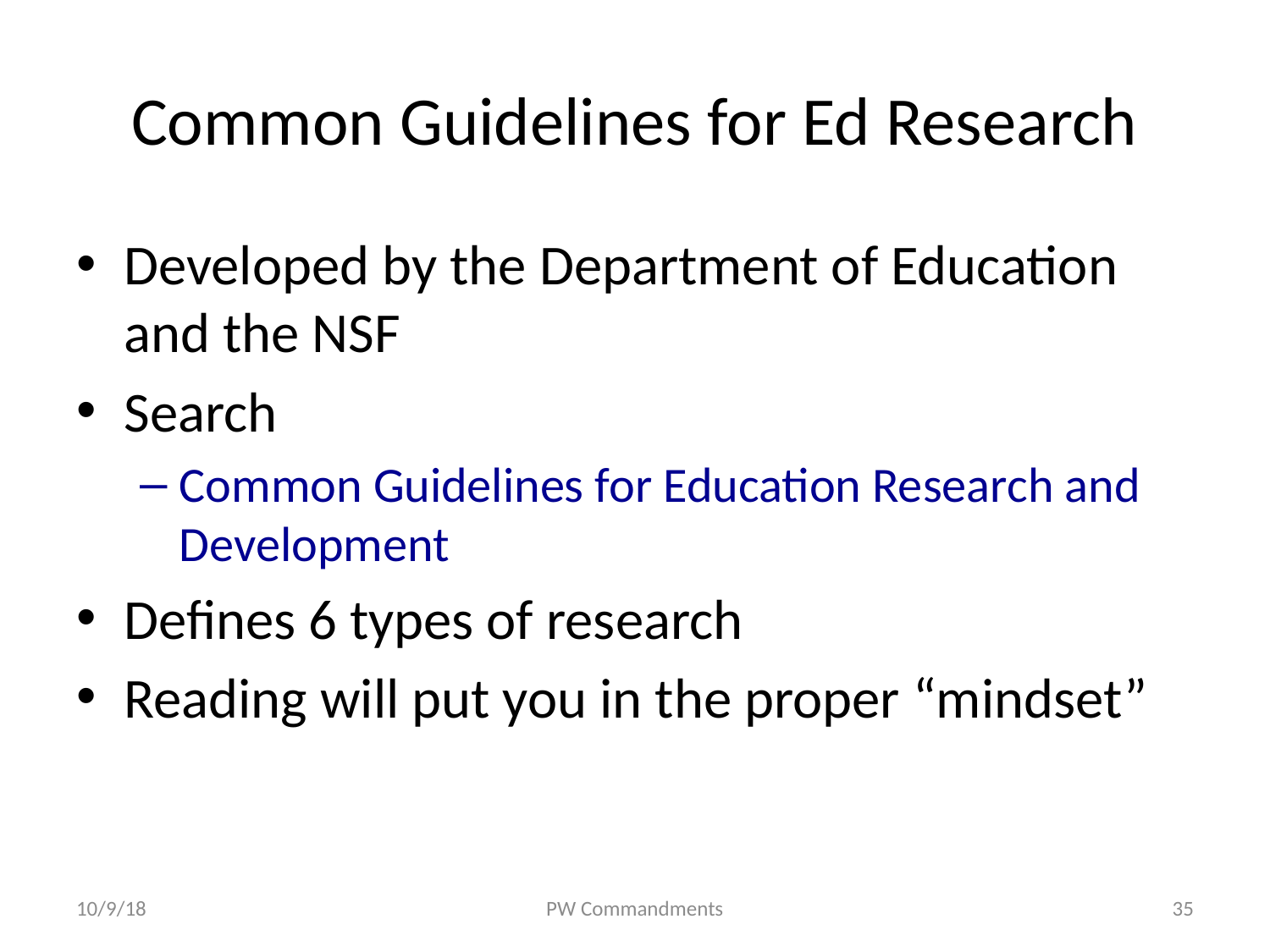

# Common Guidelines for Ed Research
Developed by the Department of Education and the NSF
Search
Common Guidelines for Education Research and Development
Defines 6 types of research
Reading will put you in the proper “mindset”

10/9/18
PW Commandments
35